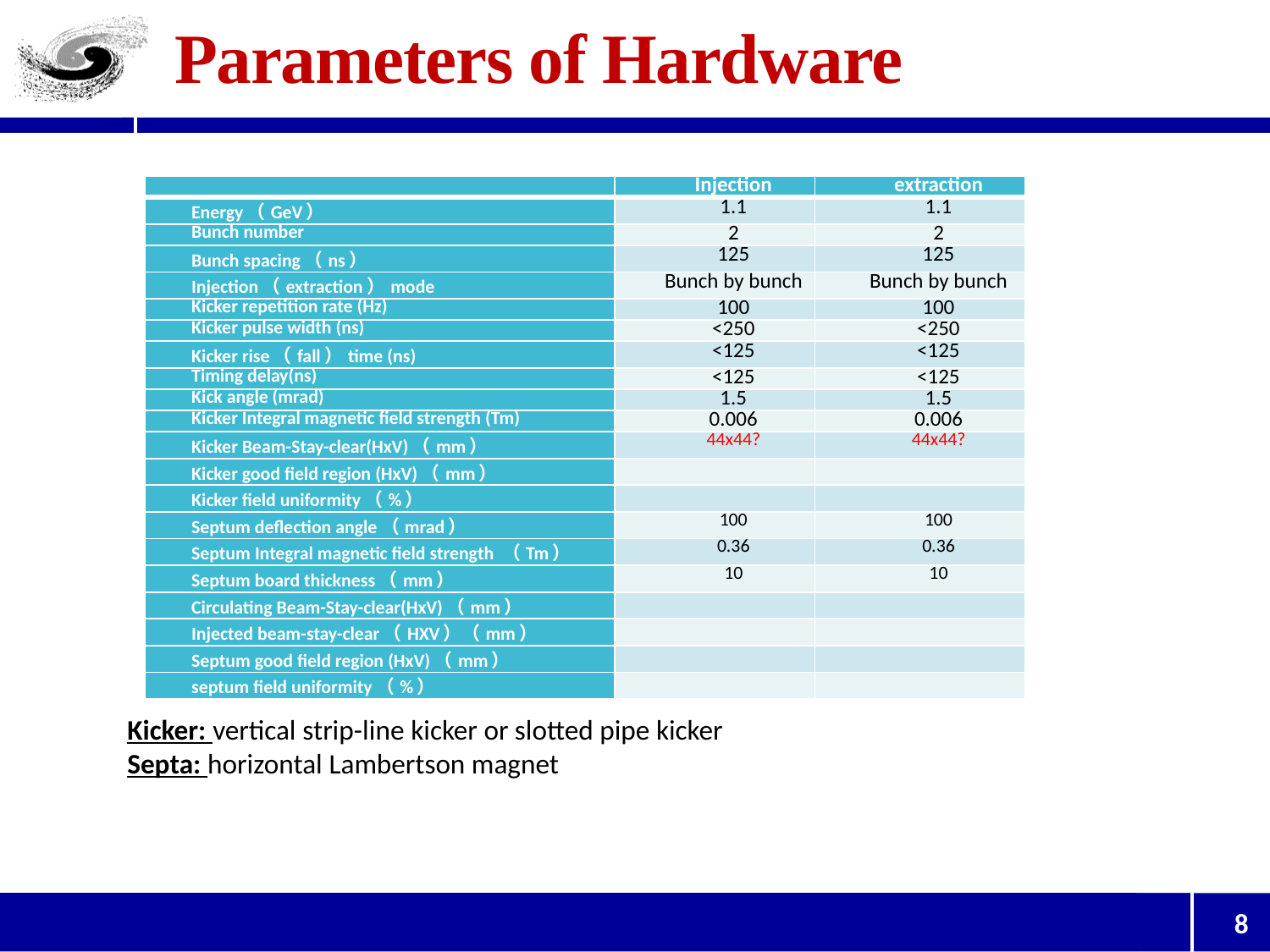

# Parameters of Hardware
|  | Injection | extraction |
| --- | --- | --- |
| Energy（GeV） | 1.1 | 1.1 |
| Bunch number | 2 | 2 |
| Bunch spacing（ns） | 125 | 125 |
| Injection（extraction）mode | Bunch by bunch | Bunch by bunch |
| Kicker repetition rate (Hz) | 100 | 100 |
| Kicker pulse width (ns) | <250 | <250 |
| Kicker rise（fall）time (ns) | <125 | <125 |
| Timing delay(ns) | <125 | <125 |
| Kick angle (mrad) | 1.5 | 1.5 |
| Kicker Integral magnetic field strength (Tm) | 0.006 | 0.006 |
| Kicker Beam-Stay-clear(HxV)（mm） | 44x44? | 44x44? |
| Kicker good field region (HxV)（mm） |  |  |
| Kicker field uniformity（%） |  |  |
| Septum deflection angle（mrad） | 100 | 100 |
| Septum Integral magnetic field strength （Tm） | 0.36 | 0.36 |
| Septum board thickness（mm） | 10 | 10 |
| Circulating Beam-Stay-clear(HxV)（mm） |  |  |
| Injected beam-stay-clear（HXV）（mm） |  |  |
| Septum good field region (HxV)（mm） |  |  |
| septum field uniformity（%） |  |  |
Kicker: vertical strip-line kicker or slotted pipe kicker
Septa: horizontal Lambertson magnet